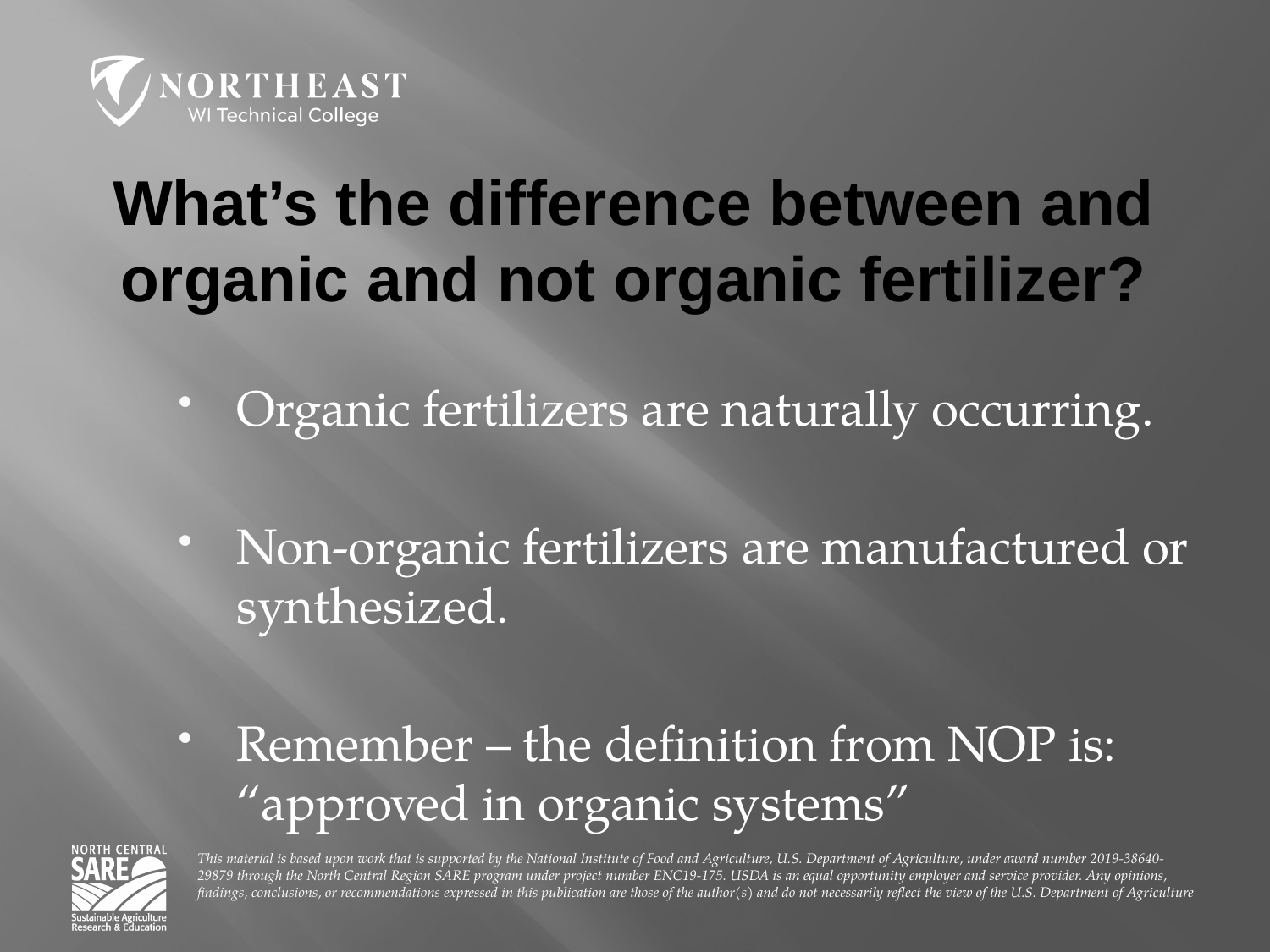

# What’s the difference between and organic and not organic fertilizer?
Organic fertilizers are naturally occurring.

Non-organic fertilizers are manufactured or synthesized.

Remember – the definition from NOP is:    “approved in organic systems”